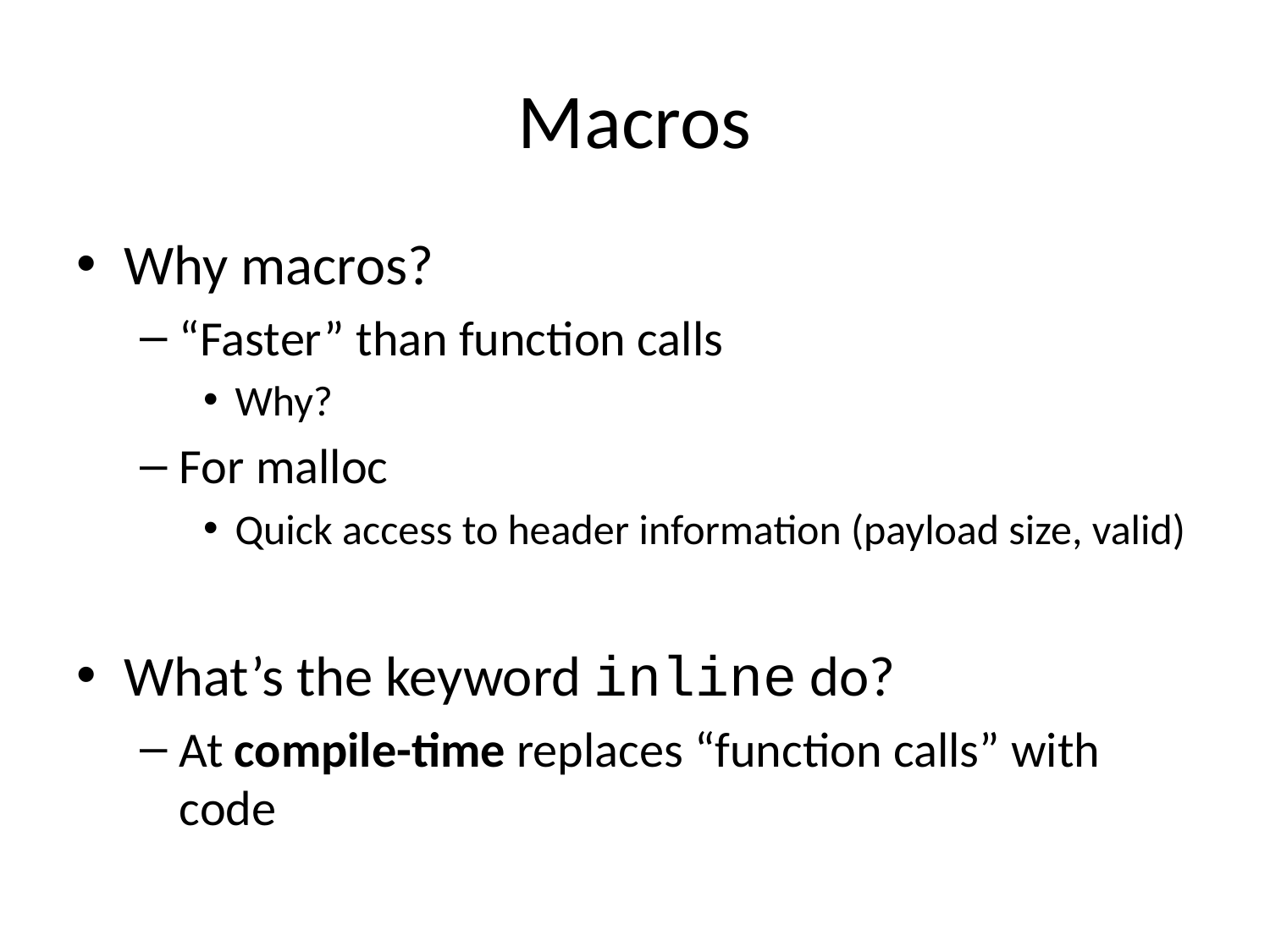

# Macros
Why macros?
“Faster” than function calls
Why?
For malloc
Quick access to header information (payload size, valid)

What’s the keyword inline do?
At compile-time replaces “function calls” with code